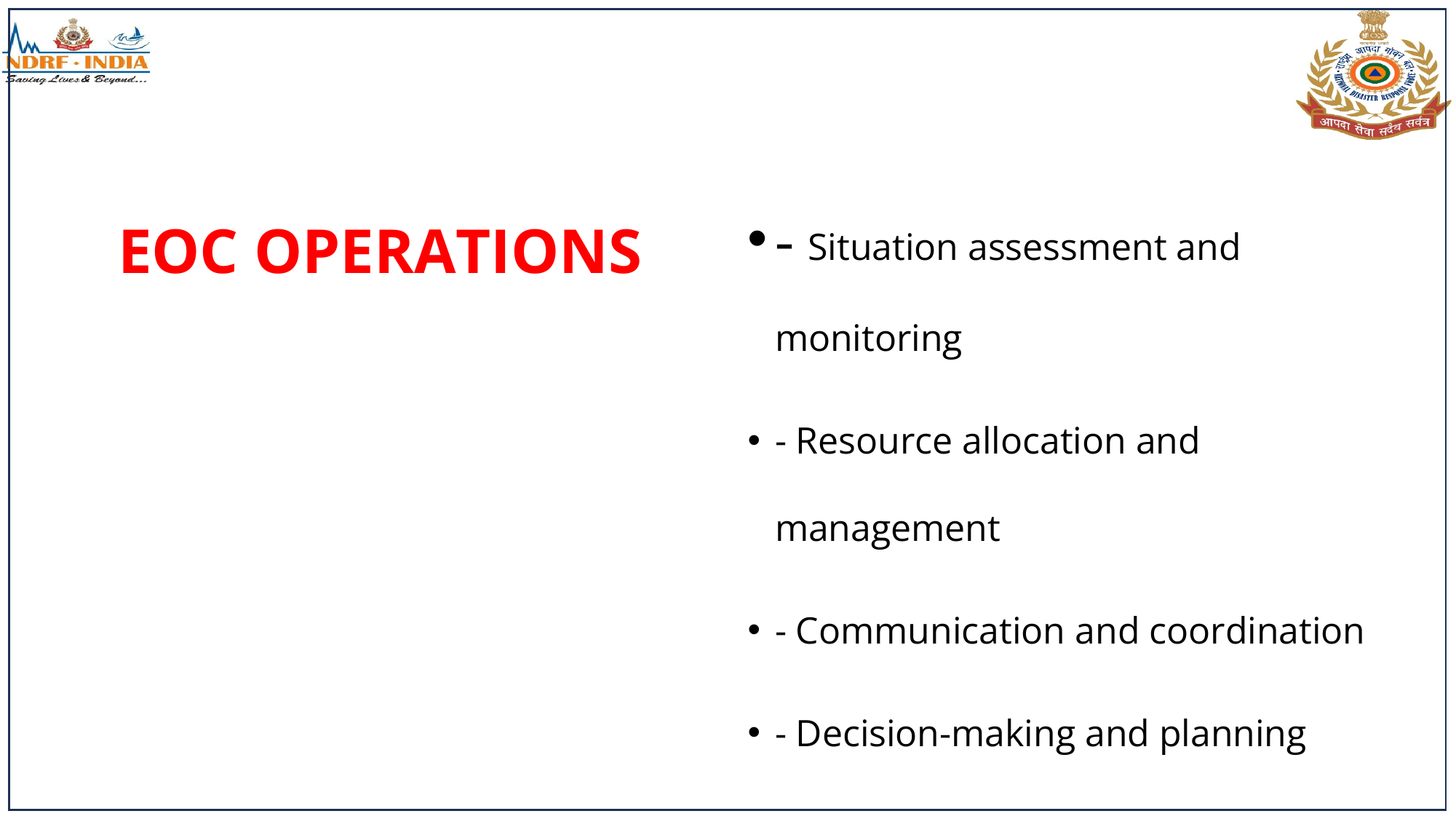

- Situation assessment and monitoring
- Resource allocation and management
- Communication and coordination
- Decision-making and planning
# EOC OPERATIONS